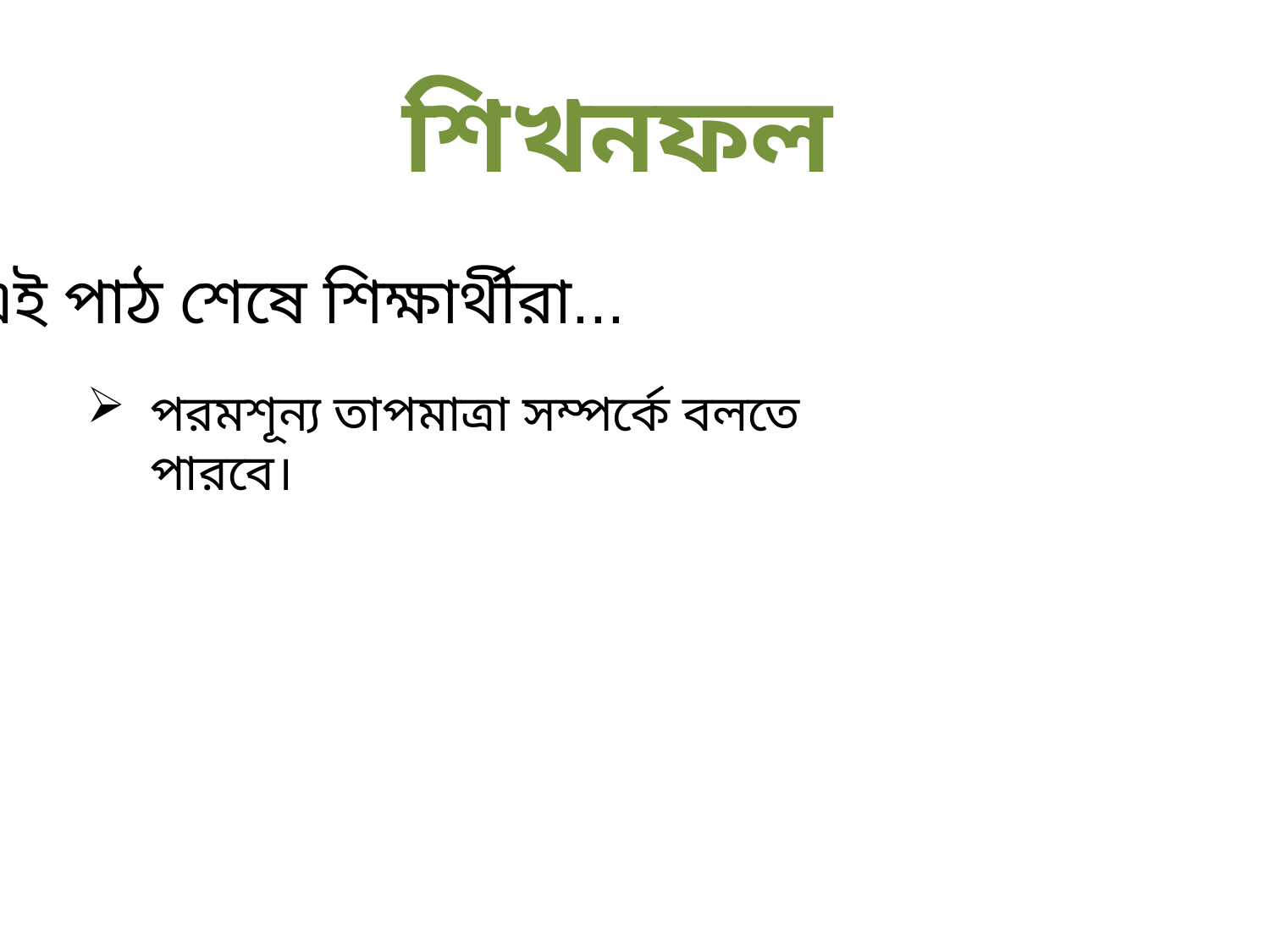

শিখনফল
এই পাঠ শেষে শিক্ষার্থীরা...
পরমশূন্য তাপমাত্রা সম্পর্কে বলতে পারবে।